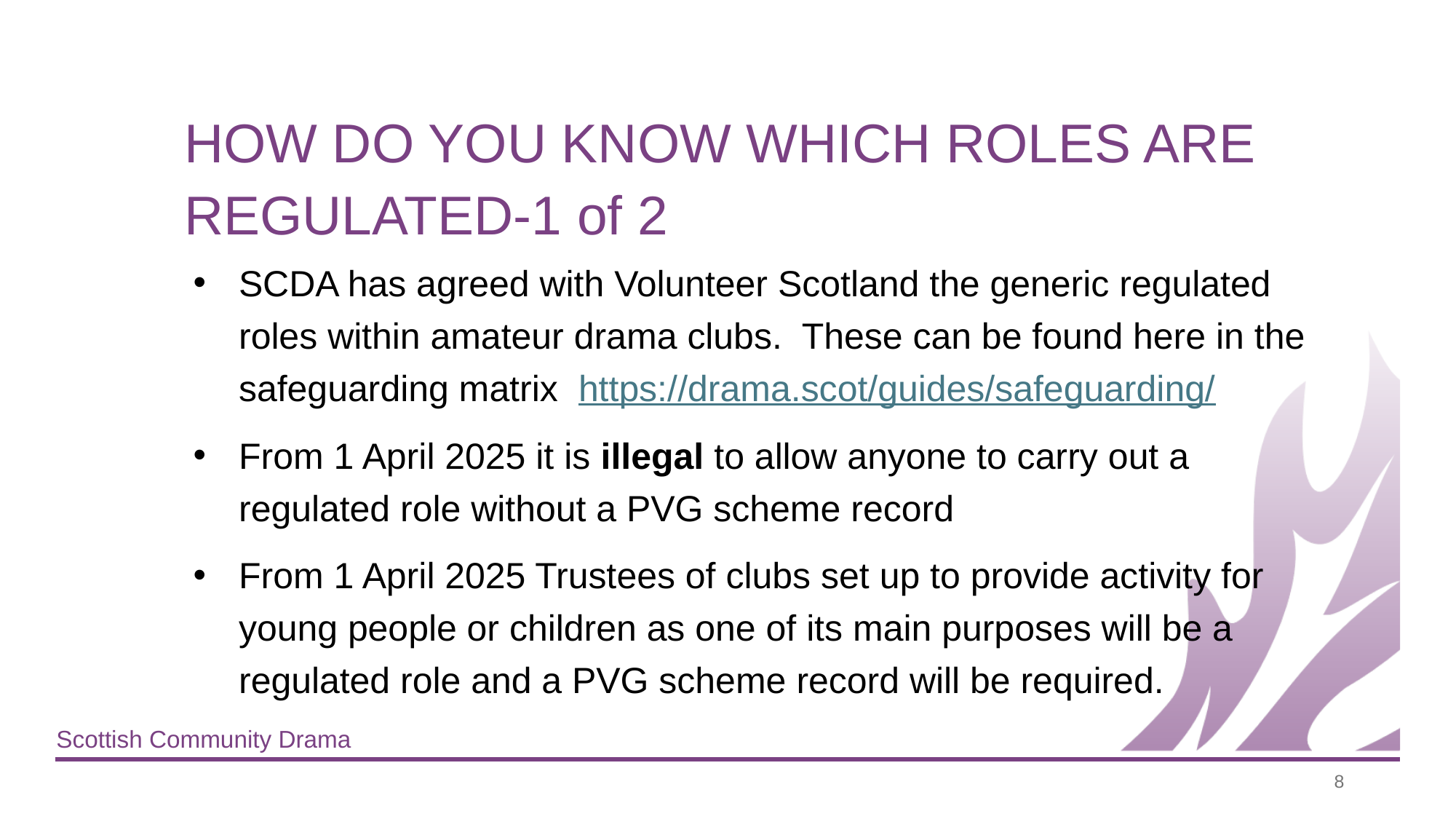

HOW DO YOU KNOW WHICH ROLES ARE REGULATED-1 of 2
SCDA has agreed with Volunteer Scotland the generic regulated roles within amateur drama clubs.  These can be found here in the safeguarding matrix  https://drama.scot/guides/safeguarding/
From 1 April 2025 it is illegal to allow anyone to carry out a regulated role without a PVG scheme record
From 1 April 2025 Trustees of clubs set up to provide activity for young people or children as one of its main purposes will be a regulated role and a PVG scheme record will be required.
8